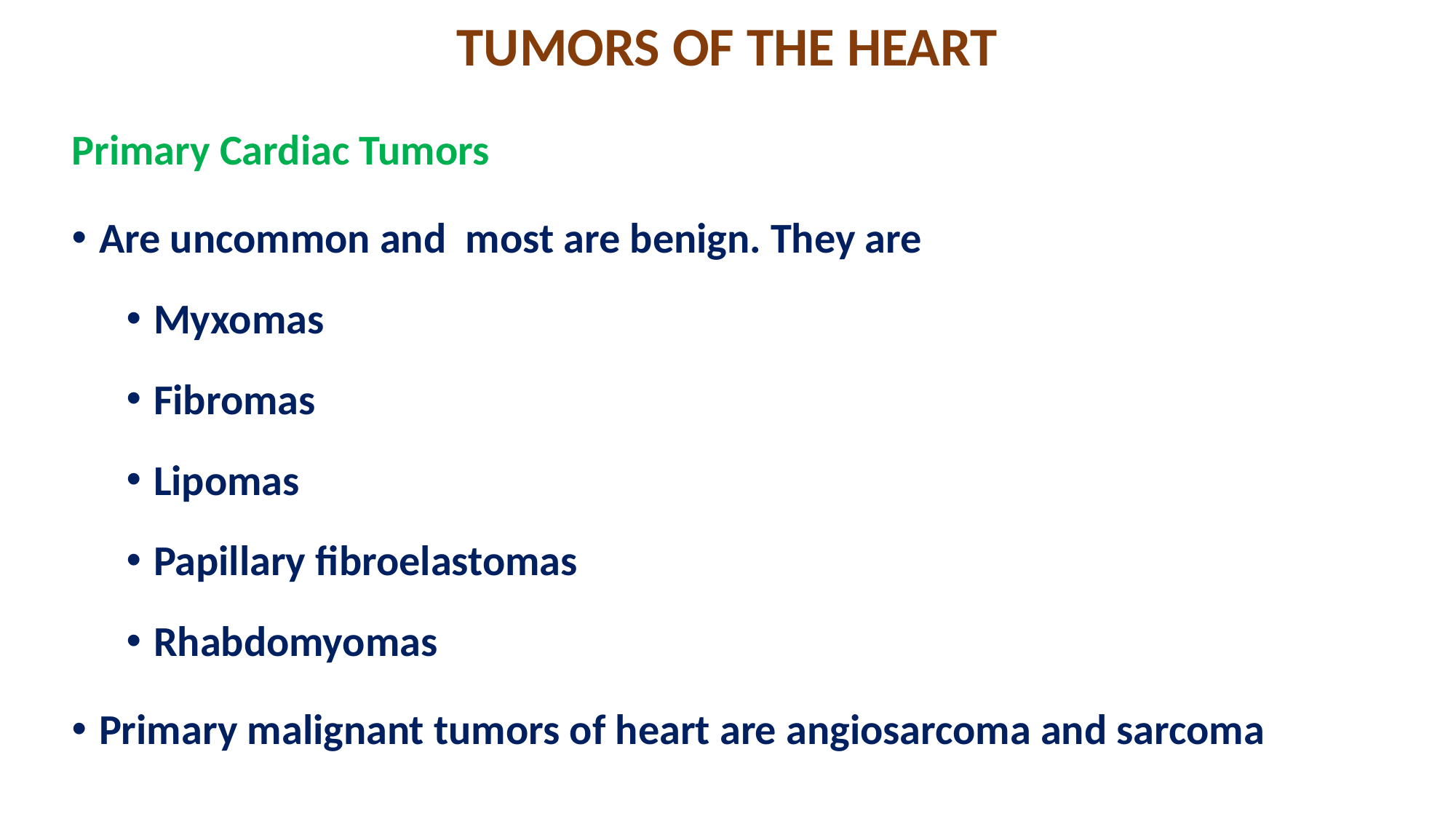

# TUMORS OF THE HEART
Primary Cardiac Tumors
Are uncommon and  most are benign. They are
Myxomas
Fibromas
Lipomas
Papillary fibroelastomas
Rhabdomyomas
Primary malignant tumors of heart are angiosarcoma and sarcoma